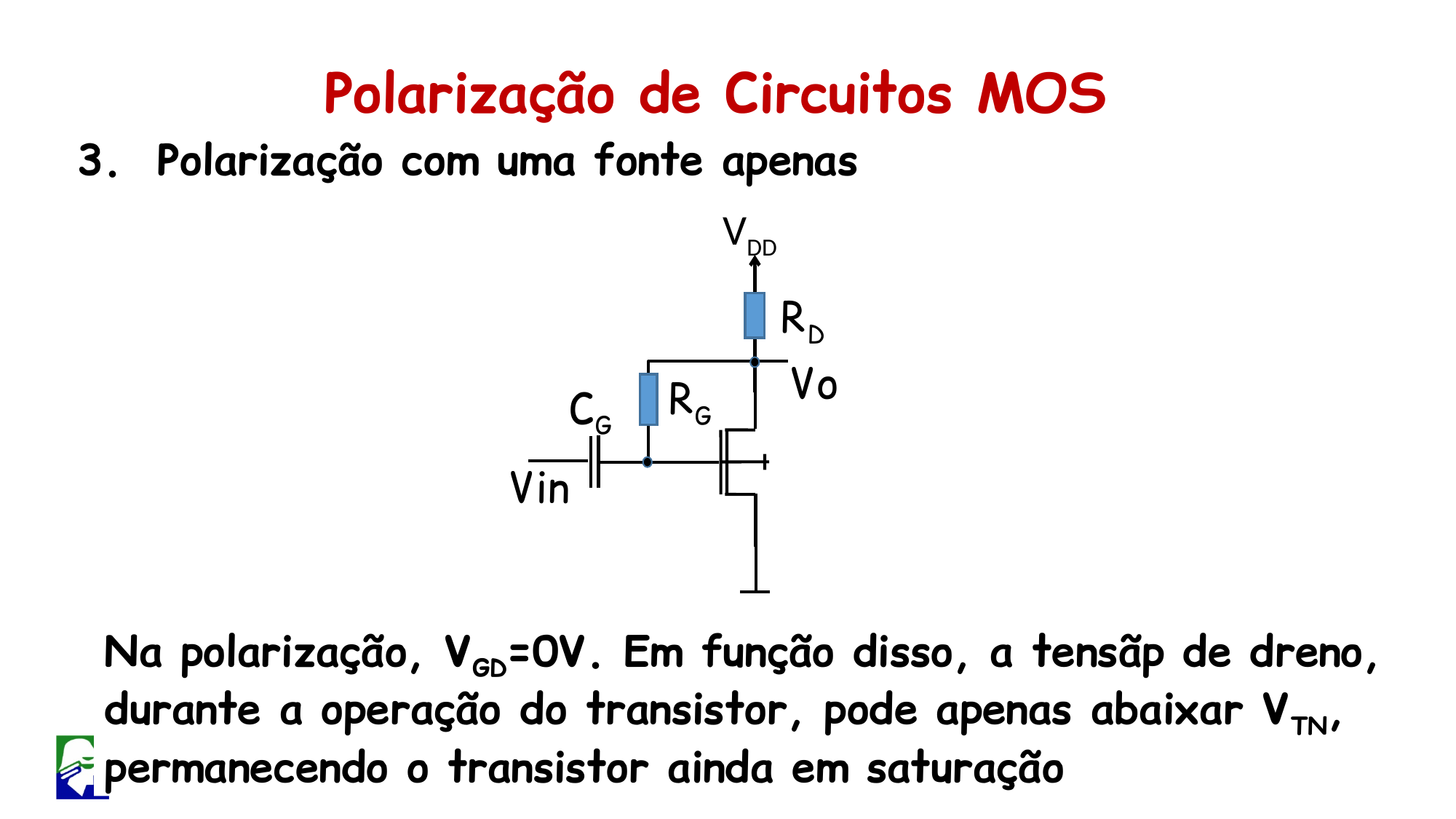

Polarização de Circuitos MOS
 Polarização com uma fonte apenas
VDD
RD

RG
CG

Vo

Vin

Na polarização, VGD=0V. Em função disso, a tensãp de dreno, durante a operação do transistor, pode apenas abaixar VTN, permanecendo o transistor ainda em saturação
420